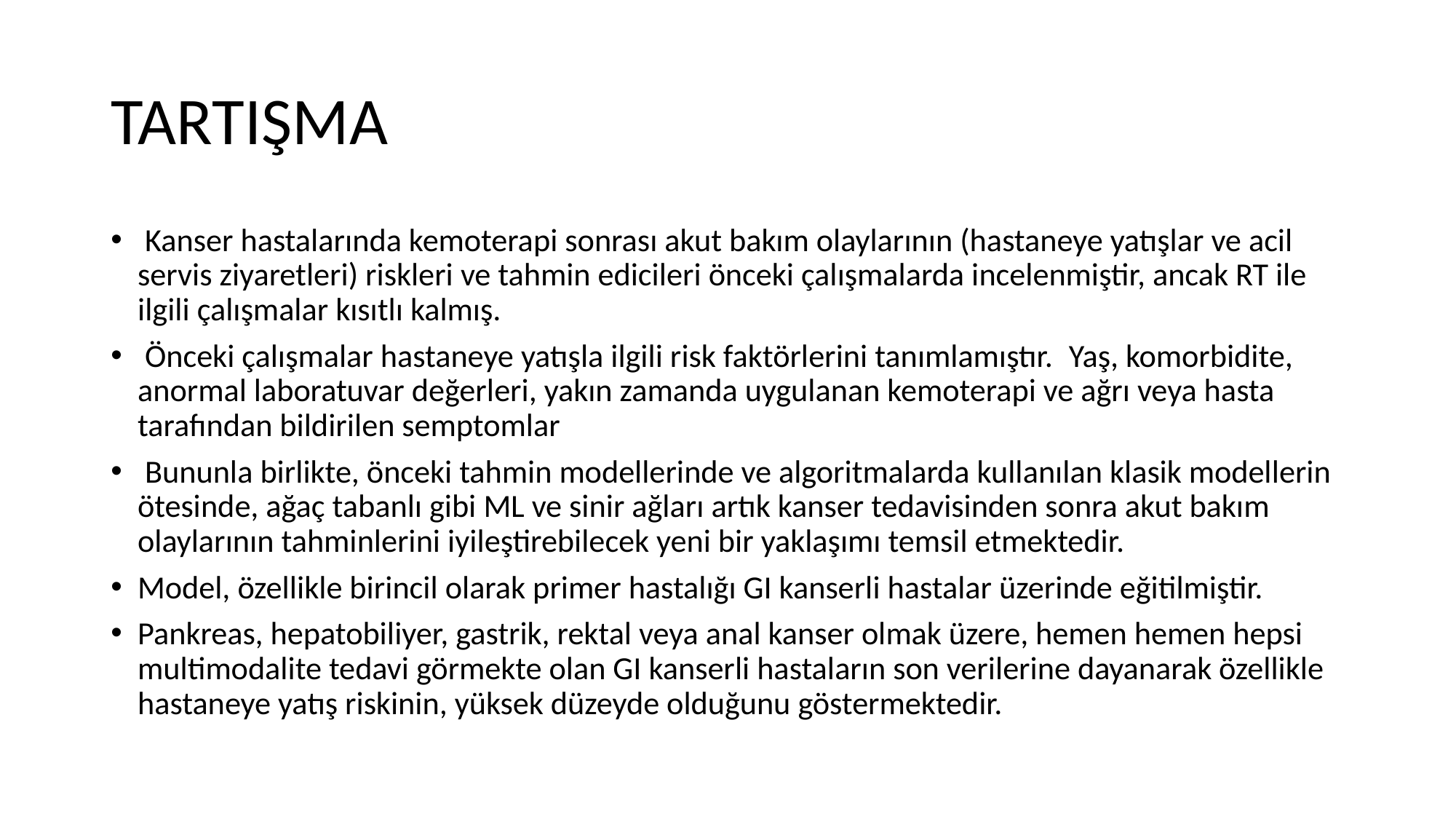

# TARTIŞMA
 Kanser hastalarında kemoterapi sonrası akut bakım olaylarının (hastaneye yatışlar ve acil servis ziyaretleri) riskleri ve tahmin edicileri önceki çalışmalarda incelenmiştir, ancak RT ile ilgili çalışmalar kısıtlı kalmış.
 Önceki çalışmalar hastaneye yatışla ilgili risk faktörlerini tanımlamıştır.  Yaş, komorbidite, anormal laboratuvar değerleri, yakın zamanda uygulanan kemoterapi ve ağrı veya hasta tarafından bildirilen semptomlar
 Bununla birlikte, önceki tahmin modellerinde ve algoritmalarda kullanılan klasik modellerin ötesinde, ağaç tabanlı gibi ML ve sinir ağları artık kanser tedavisinden sonra akut bakım olaylarının tahminlerini iyileştirebilecek yeni bir yaklaşımı temsil etmektedir.
Model, özellikle birincil olarak primer hastalığı GI kanserli hastalar üzerinde eğitilmiştir.
Pankreas, hepatobiliyer, gastrik, rektal veya anal kanser olmak üzere, hemen hemen hepsi multimodalite tedavi görmekte olan GI kanserli hastaların son verilerine dayanarak özellikle hastaneye yatış riskinin, yüksek düzeyde olduğunu göstermektedir.